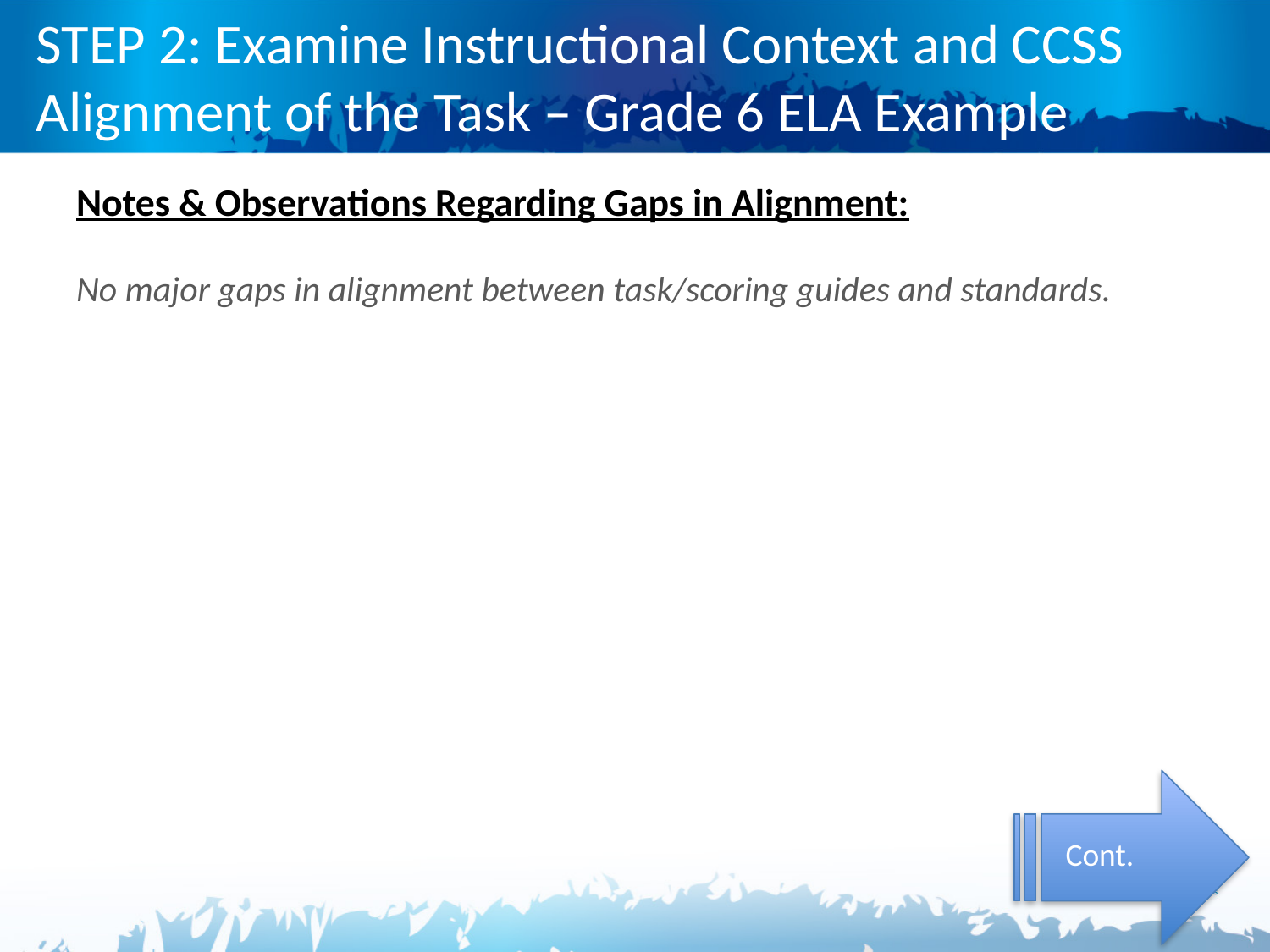

# STEP 2: Examine Instructional Context and CCSS Alignment of the Task – Grade 6 ELA Example
Notes & Observations Regarding Gaps in Alignment:

No major gaps in alignment between task/scoring guides and standards.

Cont.